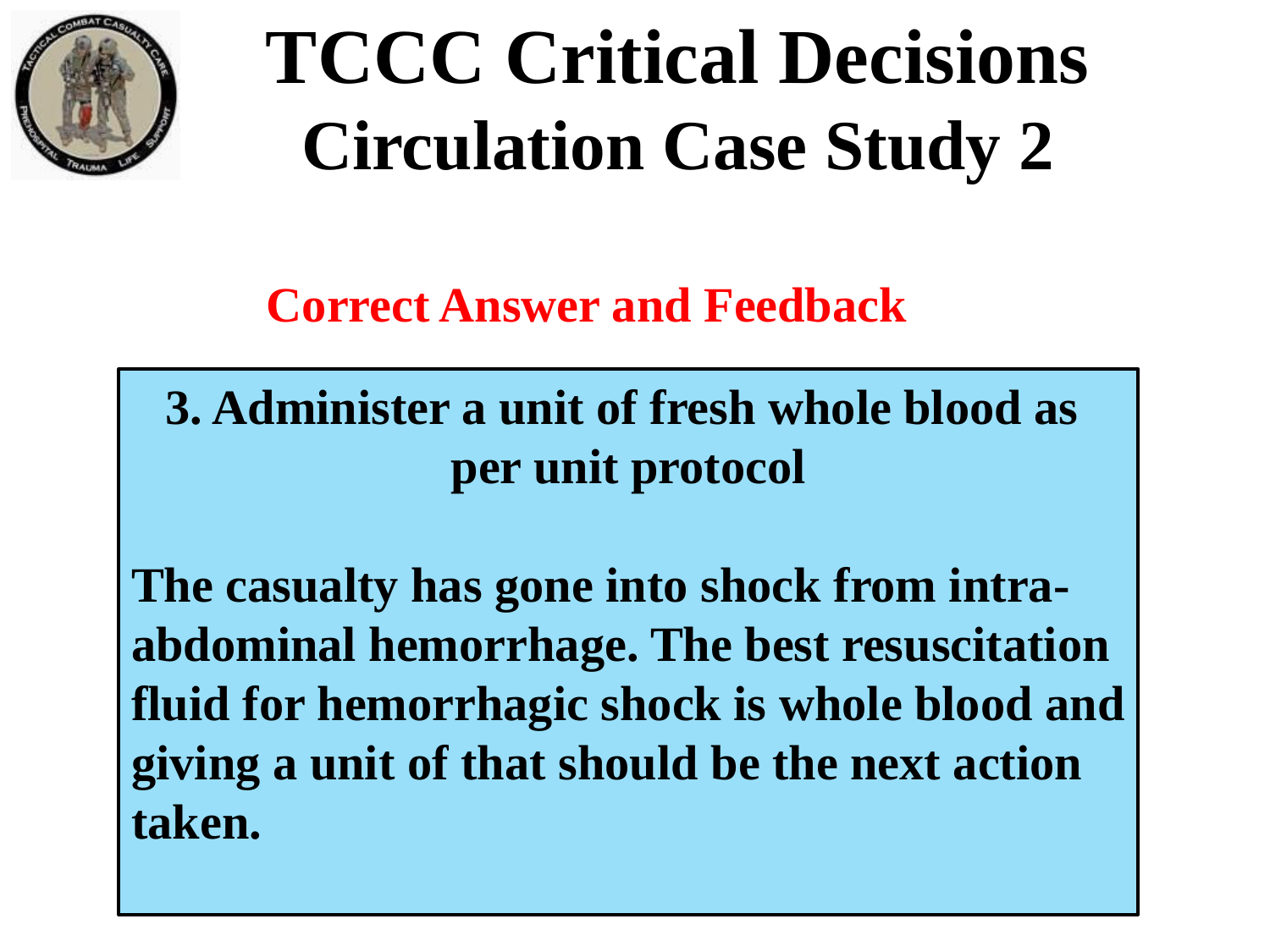

TCCC Critical Decisions
Circulation Case Study 2
Correct Answer and Feedback
3. Administer a unit of fresh whole blood as
per unit protocol

The casualty has gone into shock from intra-
abdominal hemorrhage. The best resuscitation
fluid for hemorrhagic shock is whole blood and
giving a unit of that should be the next action
taken.